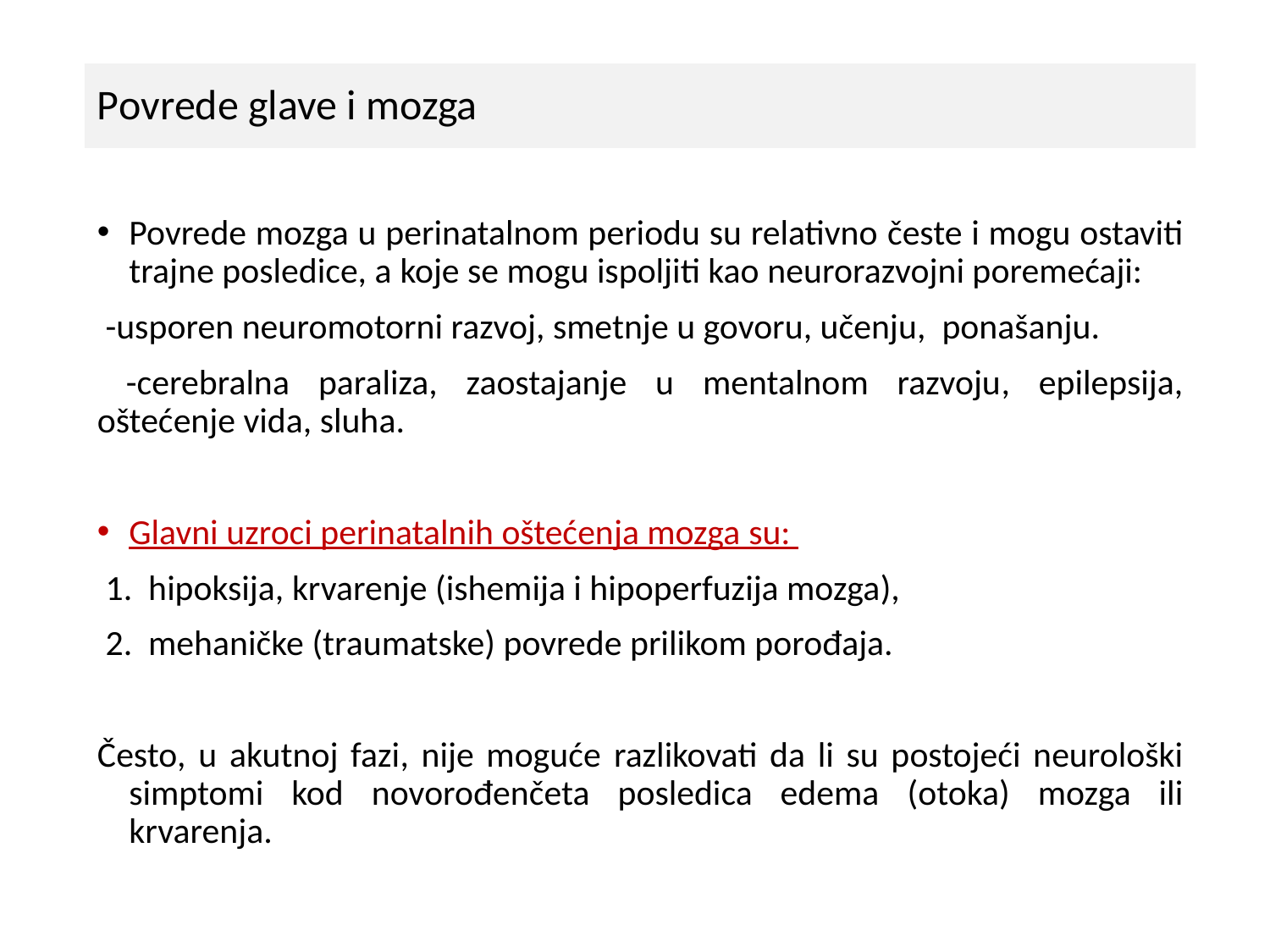

# Povrede glave i mozga

Povrede mozga u perinatalnom periodu su relativno česte i mogu ostaviti trajne posledice, a koje se mogu ispoljiti kao neurorazvojni poremećaji:
 -usporen neuromotorni razvoj, smetnje u govoru, učenju,  ponašanju.
 -cerebralna paraliza, zaostajanje u mentalnom razvoju, epilepsija, oštećenje vida, sluha.

Glavni uzroci perinatalnih oštećenja mozga su:
 1.  hipoksija, krvarenje (ishemija i hipoperfuzija mozga),
 2.  mehaničke (traumatske) povrede prilikom porođaja.

Često, u akutnoj fazi, nije moguće razlikovati da li su postojeći neurološki simptomi kod novorođenčeta posledica edema (otoka) mozga ili krvarenja.